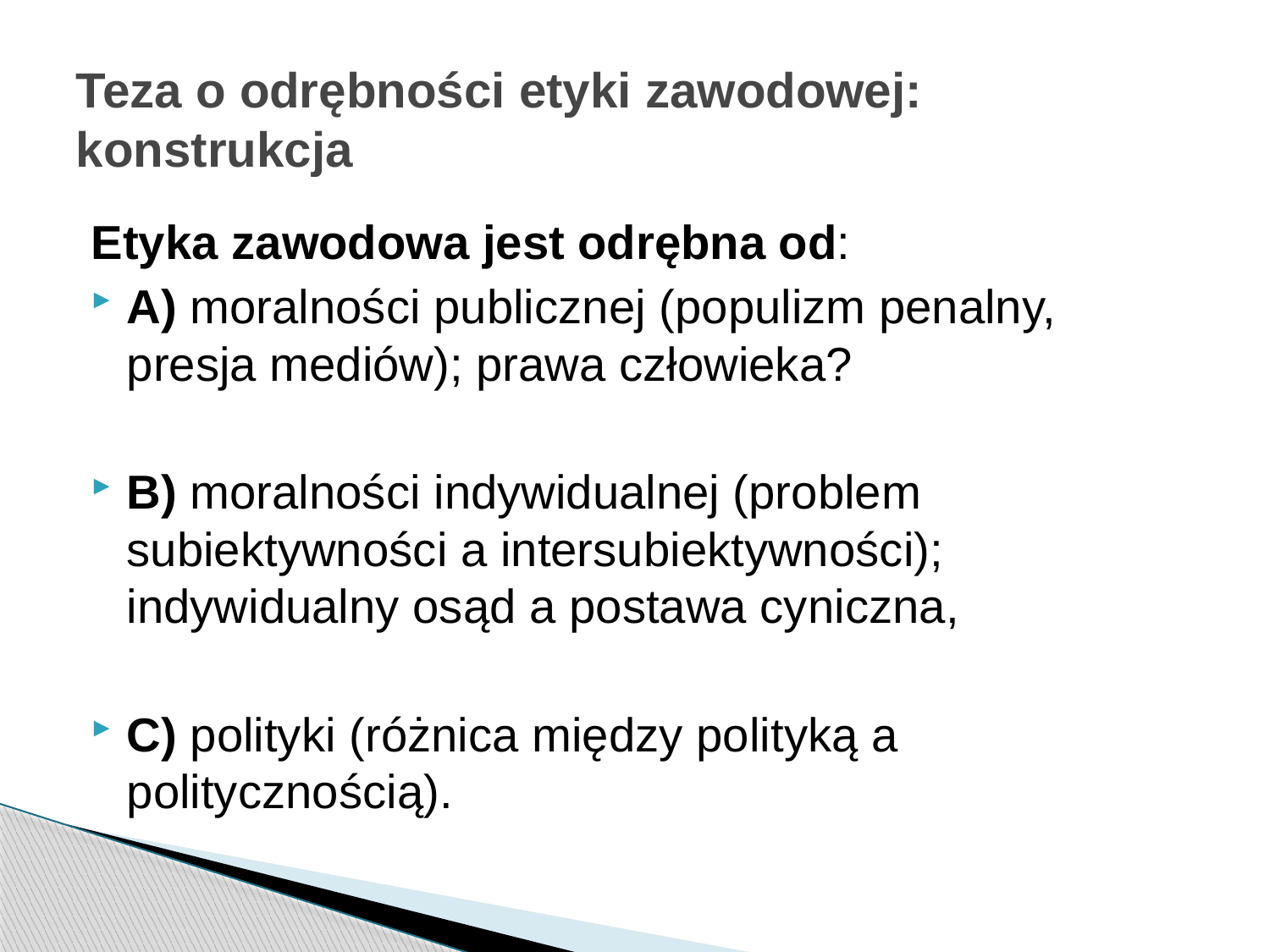

# Teza o odrębności etyki zawodowej: konstrukcja
Etyka zawodowa jest odrębna od:
A) moralności publicznej (populizm penalny, presja mediów); prawa człowieka?

B) moralności indywidualnej (problem subiektywności a intersubiektywności); indywidualny osąd a postawa cyniczna,

C) polityki (różnica między polityką a politycznością).